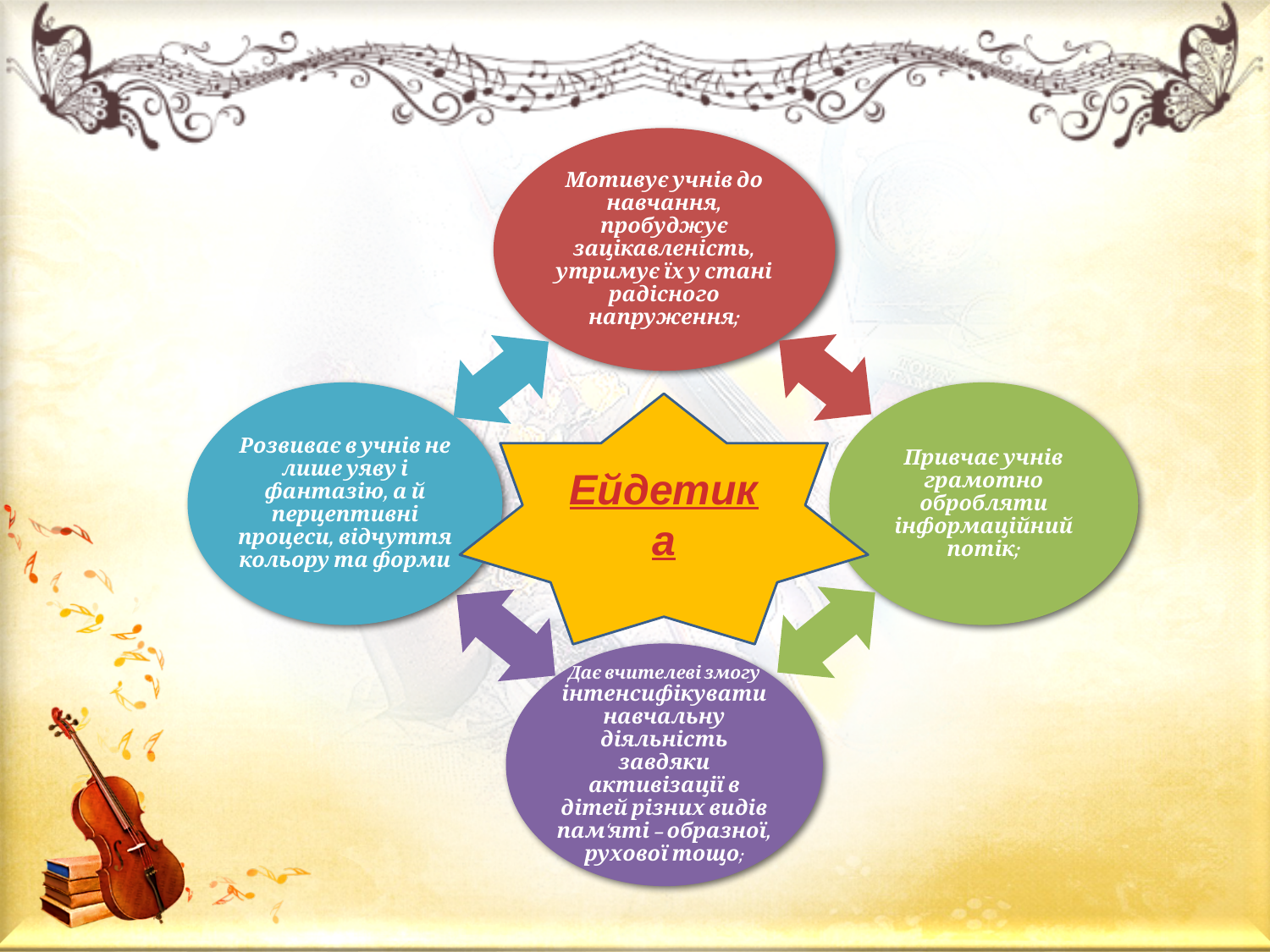

Мотивує учнів до навчання, пробуджує зацікавленість, утримує їх у стані радісного напруження;

Привчає учнів грамотно обробляти інформаційний потік;

Дає вчителеві змогу інтенсифікувати навчальну діяльність завдяки активізації в дітей різних видів пам‘яті – образної, рухової тощо;

Розвиває в учнів не лише уяву і фантазію, а й перцептивні процеси, відчуття кольору та форми

Ейдетика